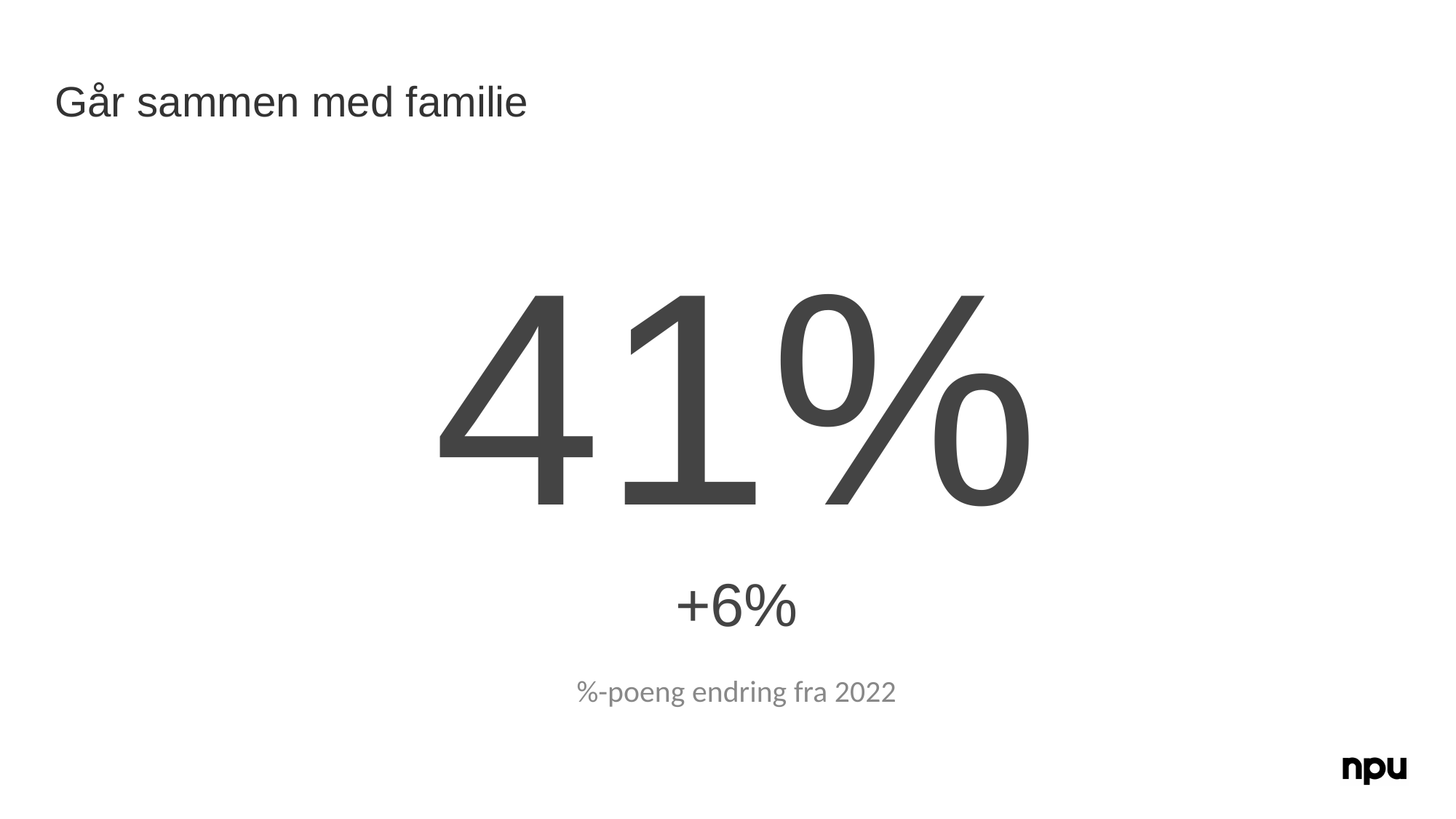

# Går sammen med familie

41%
+6%

%-poeng endring fra 2022